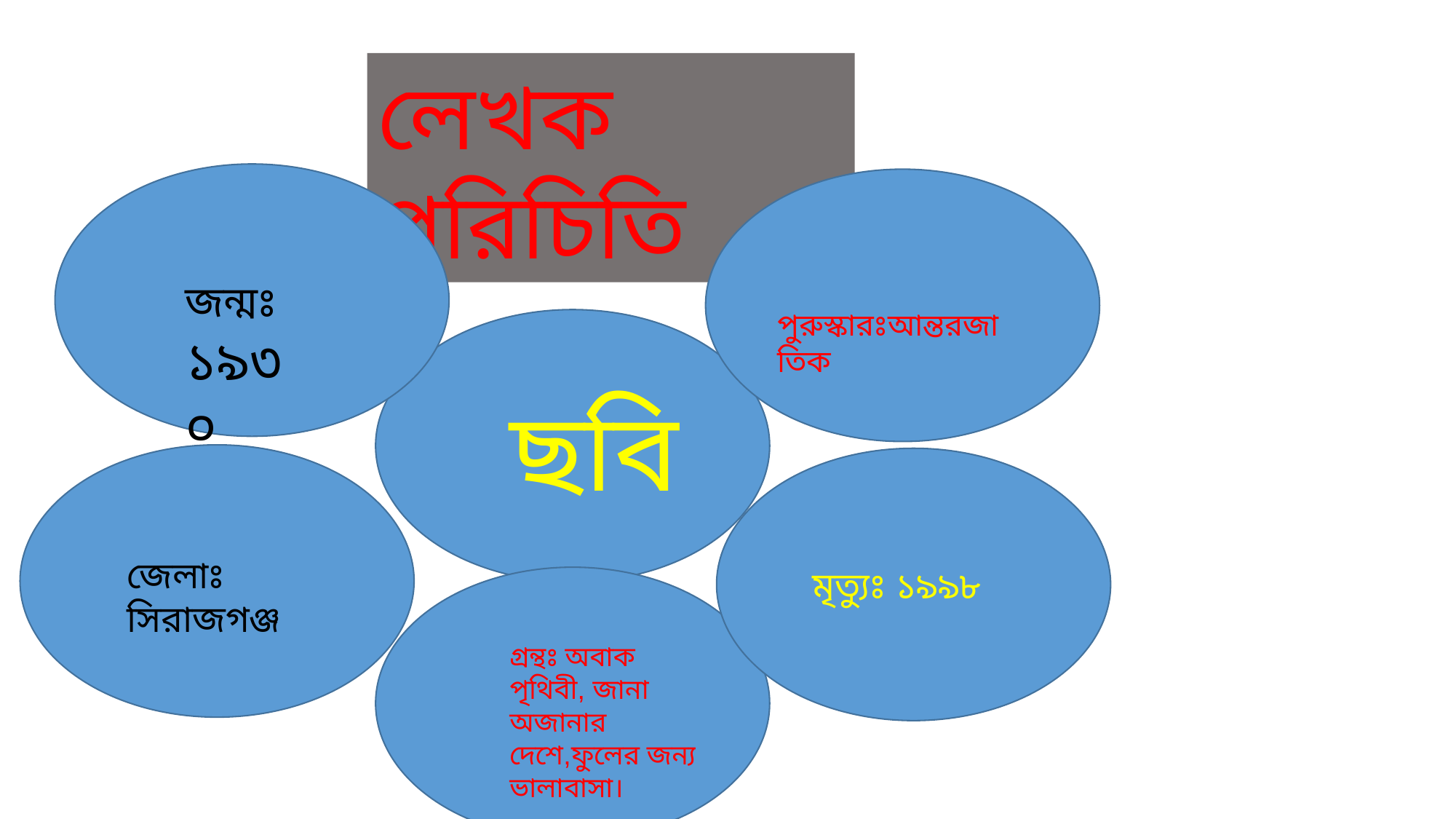

লেখক পরিচিতি

জন্মঃ
১৯৩০

পুরুস্কারঃআন্তরজাতিক

ছবি

জেলাঃ সিরাজগঞ্জ
মৃত্যুঃ ১৯৯৮

গ্রন্থঃ অবাক পৃথিবী, জানা অজানার দেশে,ফুলের জন্য ভালাবাসা।